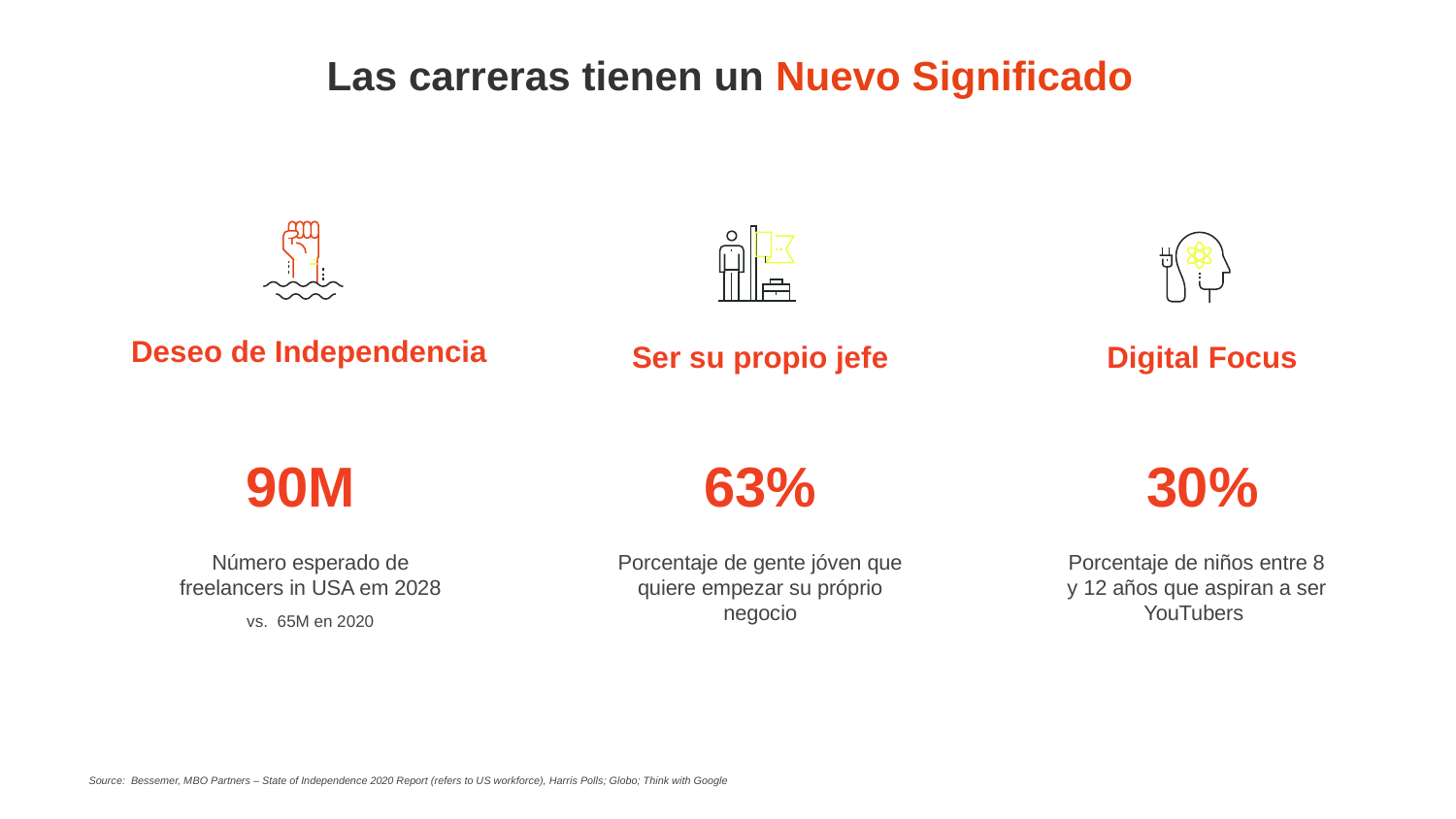

Las carreras tienen un Nuevo Significado

Deseo de Independencia
Ser su propio jefe
Digital Focus
90M
63%
30%
Porcentaje de niños entre 8 y 12 años que aspiran a ser YouTubers
Número esperado de freelancers in USA em 2028
vs.  65M en 2020
Porcentaje de gente jóven que quiere empezar su próprio negocio
Source:  Bessemer, MBO Partners – State of Independence 2020 Report (refers to US workforce), Harris Polls; Globo; Think with Google